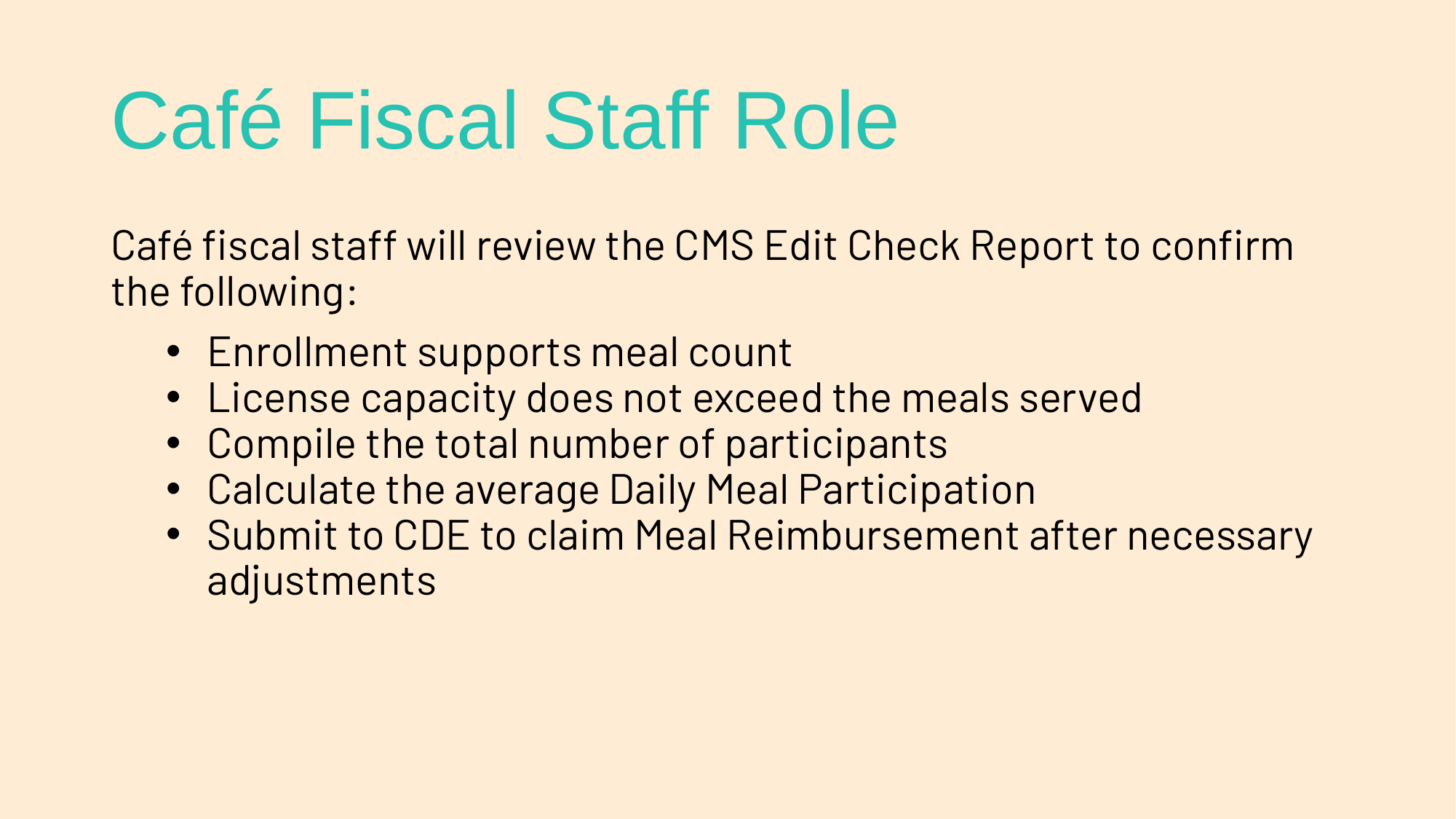

# Café Fiscal Staff Role
Café fiscal staff will review the CMS Edit Check Report to confirm the following:
Enrollment supports meal count
License capacity does not exceed the meals served
Compile the total number of participants
Calculate the average Daily Meal Participation
Submit to CDE to claim Meal Reimbursement after necessary adjustments